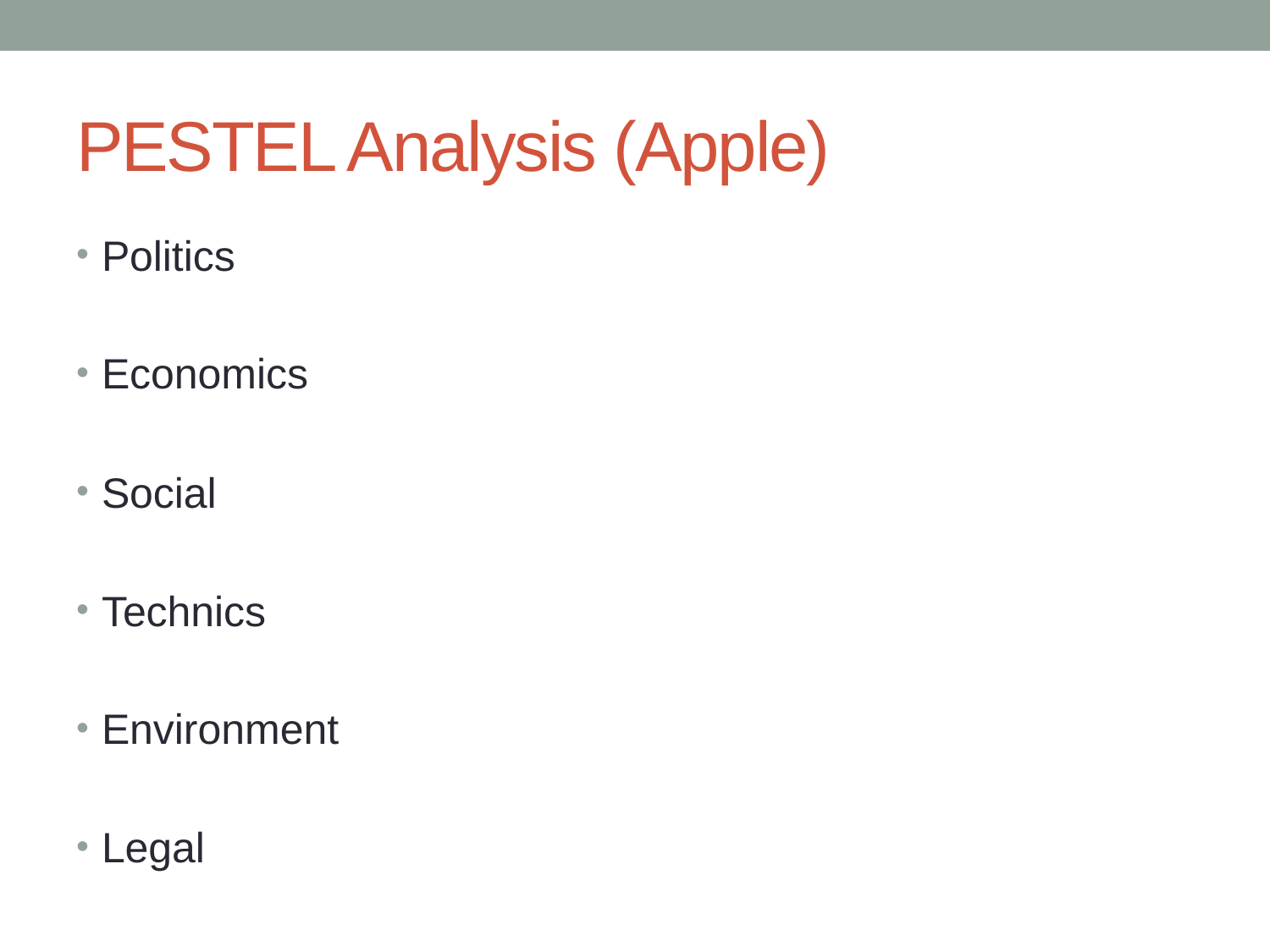

# PESTEL Analysis (Apple)
Politics

Economics

Social

Technics

Environment

Legal